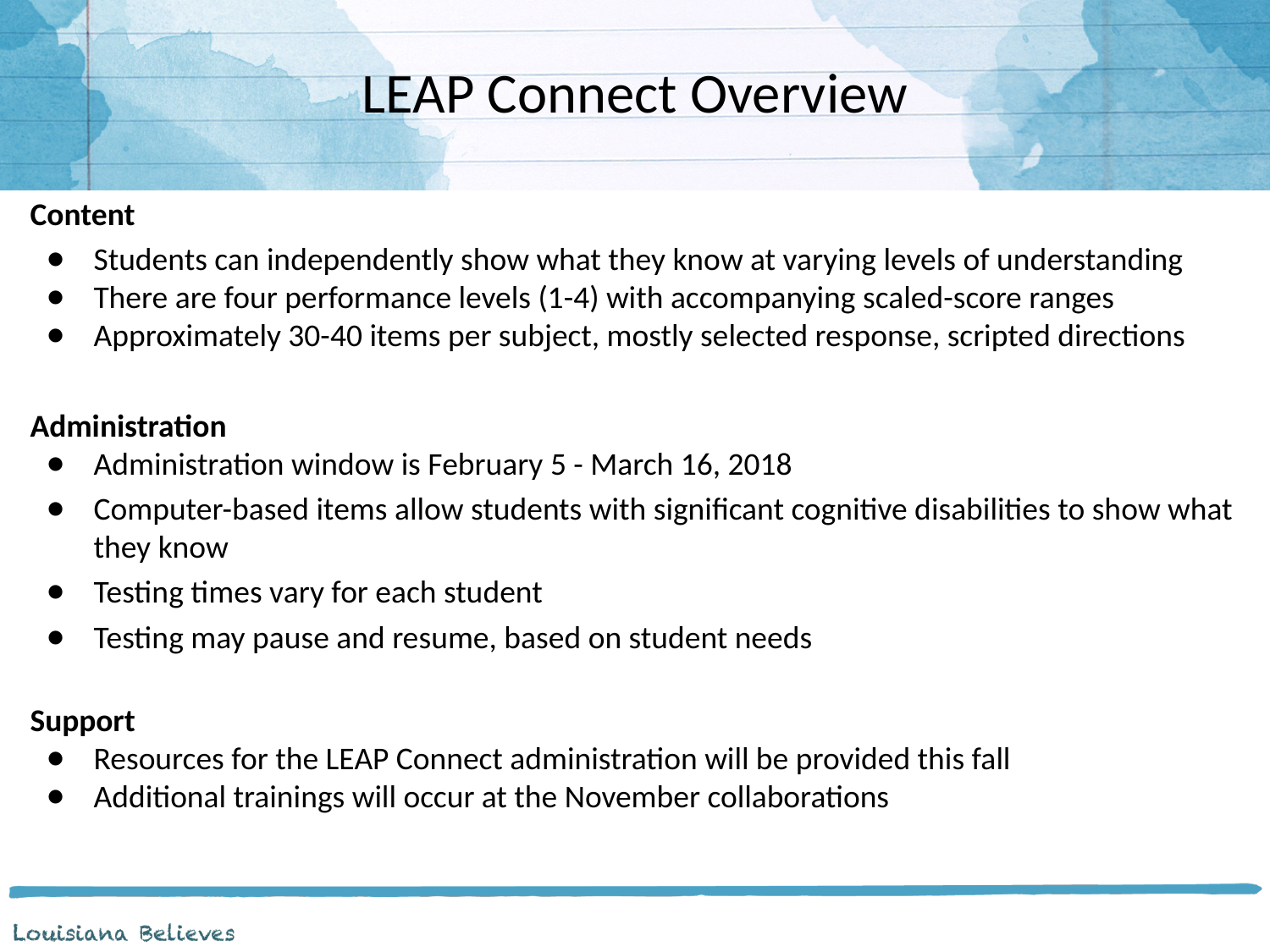

# LEAP Connect Overview

Content
Students can independently show what they know at varying levels of understanding
There are four performance levels (1-4) with accompanying scaled-score ranges
Approximately 30-40 items per subject, mostly selected response, scripted directions

Administration
Administration window is February 5 - March 16, 2018
Computer-based items allow students with significant cognitive disabilities to show what they know
Testing times vary for each student
Testing may pause and resume, based on student needs

Support
Resources for the LEAP Connect administration will be provided this fall
Additional trainings will occur at the November collaborations